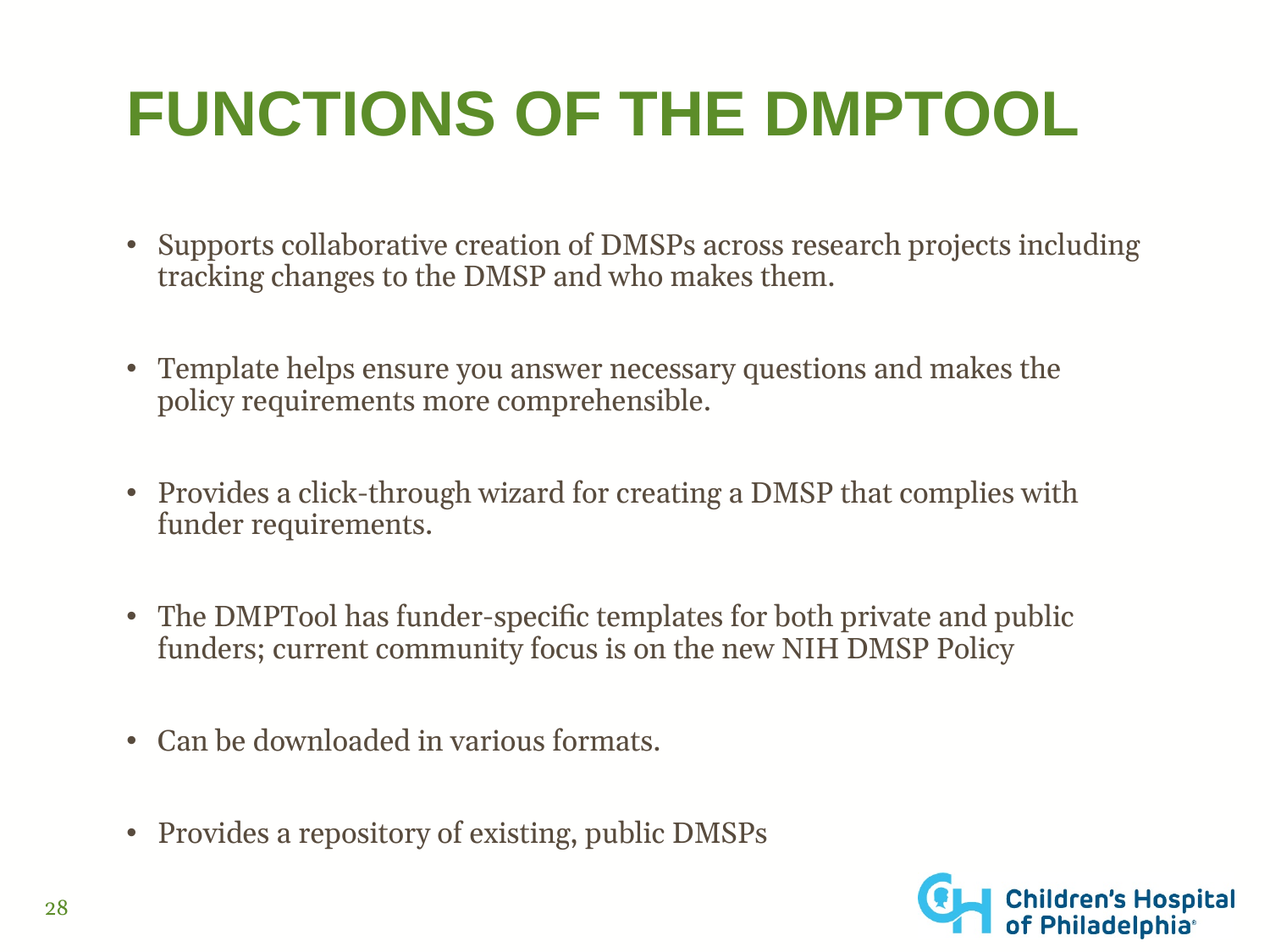

# Functions of the DMPTool
Supports collaborative creation of DMSPs across research projects including tracking changes to the DMSP and who makes them.

Template helps ensure you answer necessary questions and makes the policy requirements more comprehensible.

Provides a click-through wizard for creating a DMSP that complies with funder requirements.

The DMPTool has funder-specific templates for both private and public funders; current community focus is on the new NIH DMSP Policy

Can be downloaded in various formats.

Provides a repository of existing, public DMSPs
28